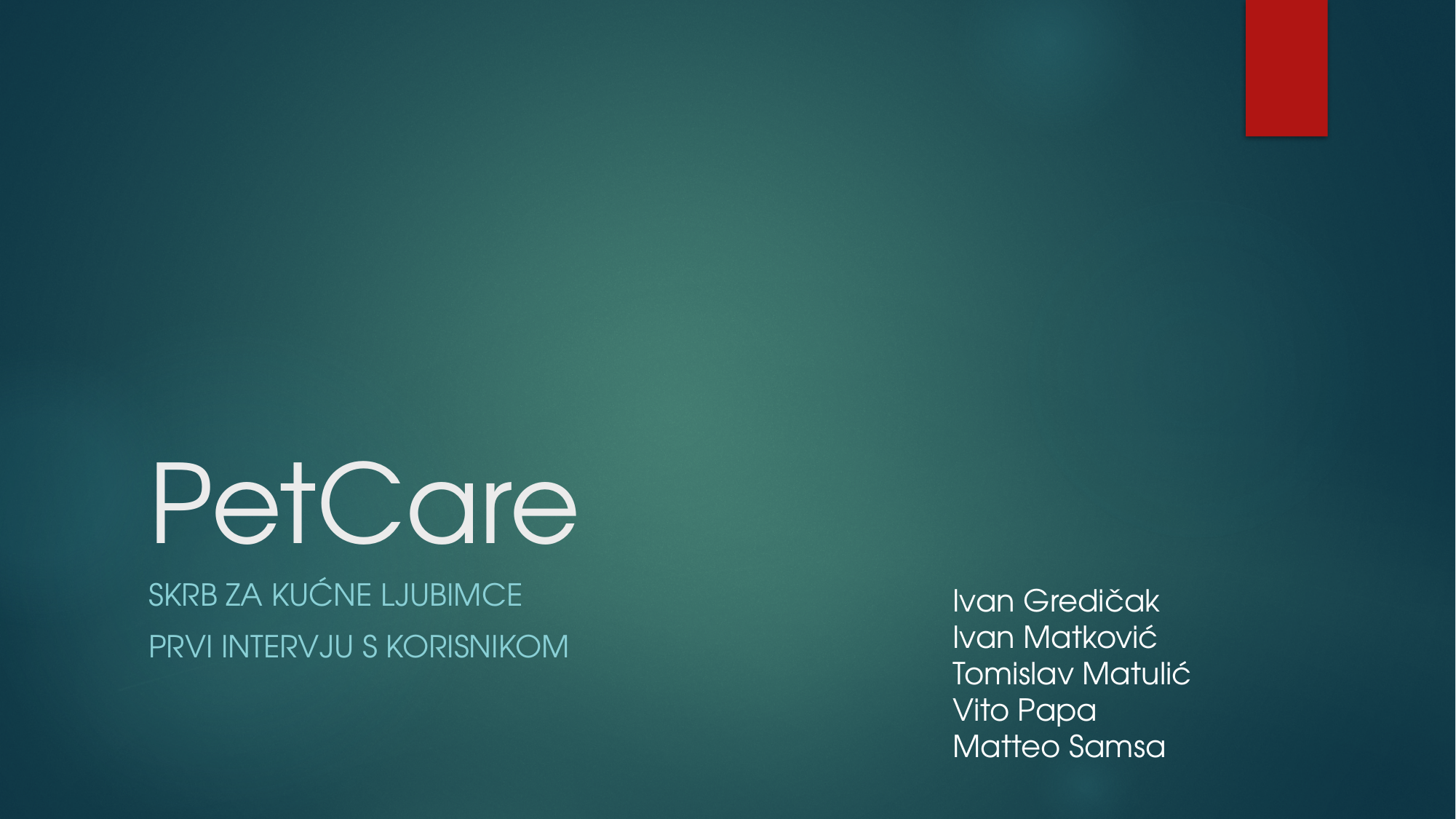

# PetCare
Skrb za kućne ljubimce
Prvi intervju s korisnikom
Ivan Gredičak
Ivan Matković
Tomislav Matulić
Vito Papa
Matteo Samsa